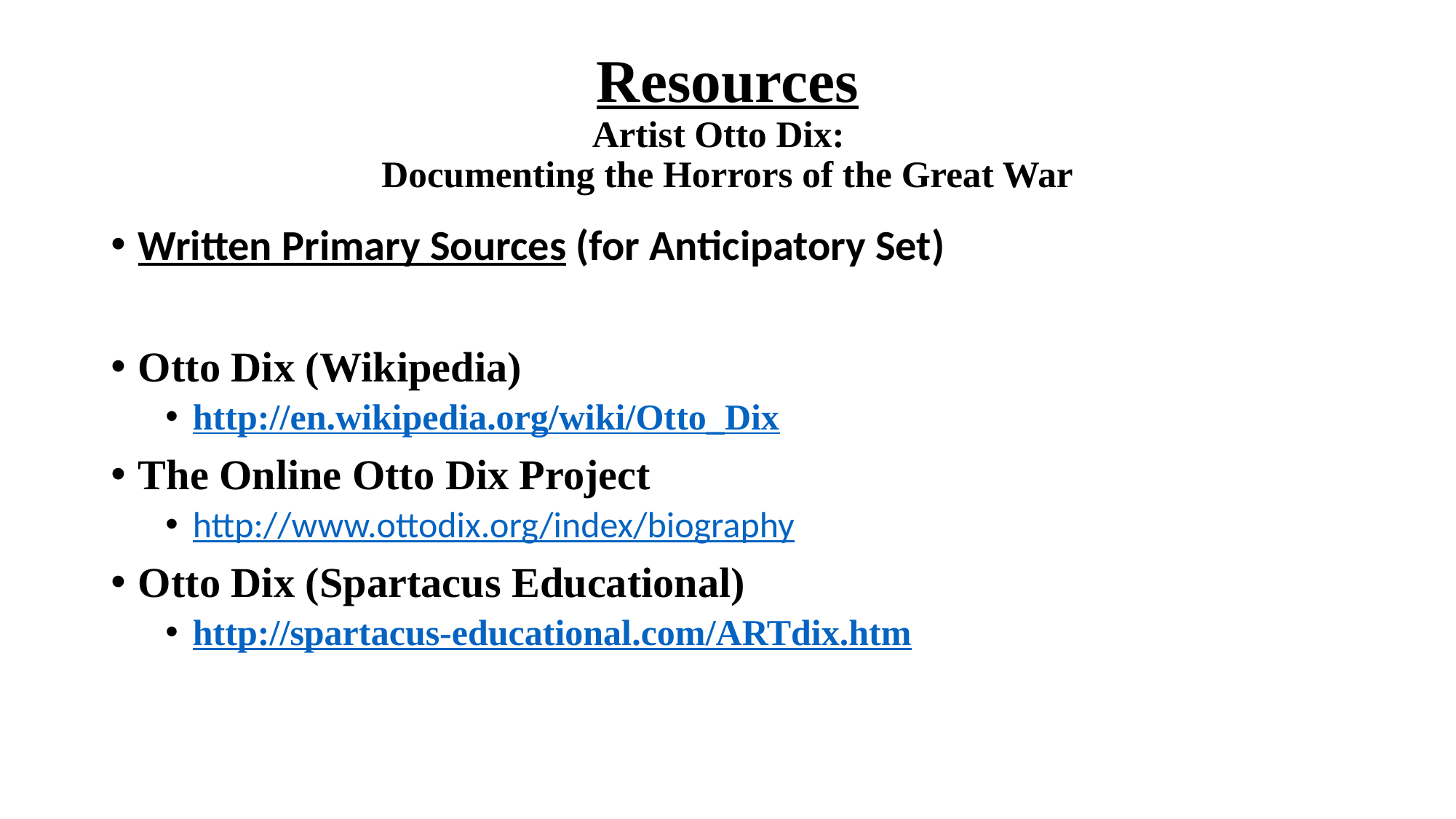

# Resources Artist Otto Dix: Documenting the Horrors of the Great War
Written Primary Sources (for Anticipatory Set)

Otto Dix (Wikipedia)
http://en.wikipedia.org/wiki/Otto_Dix
The Online Otto Dix Project
http://www.ottodix.org/index/biography
Otto Dix (Spartacus Educational)
http://spartacus-educational.com/ARTdix.htm